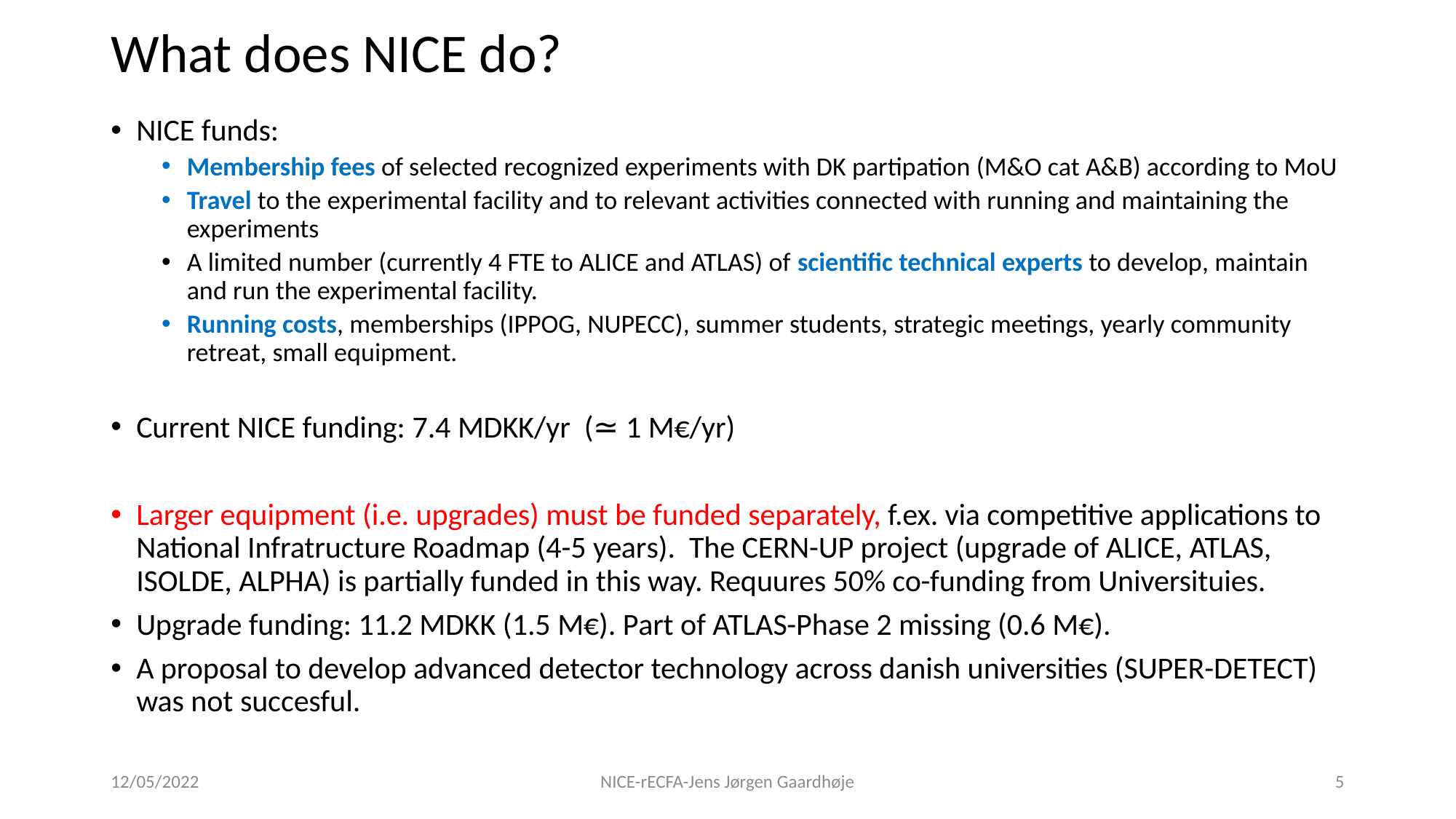

# What does NICE do?
NICE funds:
Membership fees of selected recognized experiments with DK partipation (M&O cat A&B) according to MoU
Travel to the experimental facility and to relevant activities connected with running and maintaining the experiments
A limited number (currently 4 FTE to ALICE and ATLAS) of scientific technical experts to develop, maintain and run the experimental facility.
Running costs, memberships (IPPOG, NUPECC), summer students, strategic meetings, yearly community retreat, small equipment.

Current NICE funding: 7.4 MDKK/yr  (≃ 1 M€/yr)

Larger equipment (i.e. upgrades) must be funded separately, f.ex. via competitive applications to National Infratructure Roadmap (4-5 years).  The CERN-UP project (upgrade of ALICE, ATLAS, ISOLDE, ALPHA) is partially funded in this way. Requures 50% co-funding from Universituies.
Upgrade funding: 11.2 MDKK (1.5 M€). Part of ATLAS-Phase 2 missing (0.6 M€).
A proposal to develop advanced detector technology across danish universities (SUPER-DETECT) was not succesful.

12/05/2022
NICE-rECFA-Jens Jørgen Gaardhøje
5